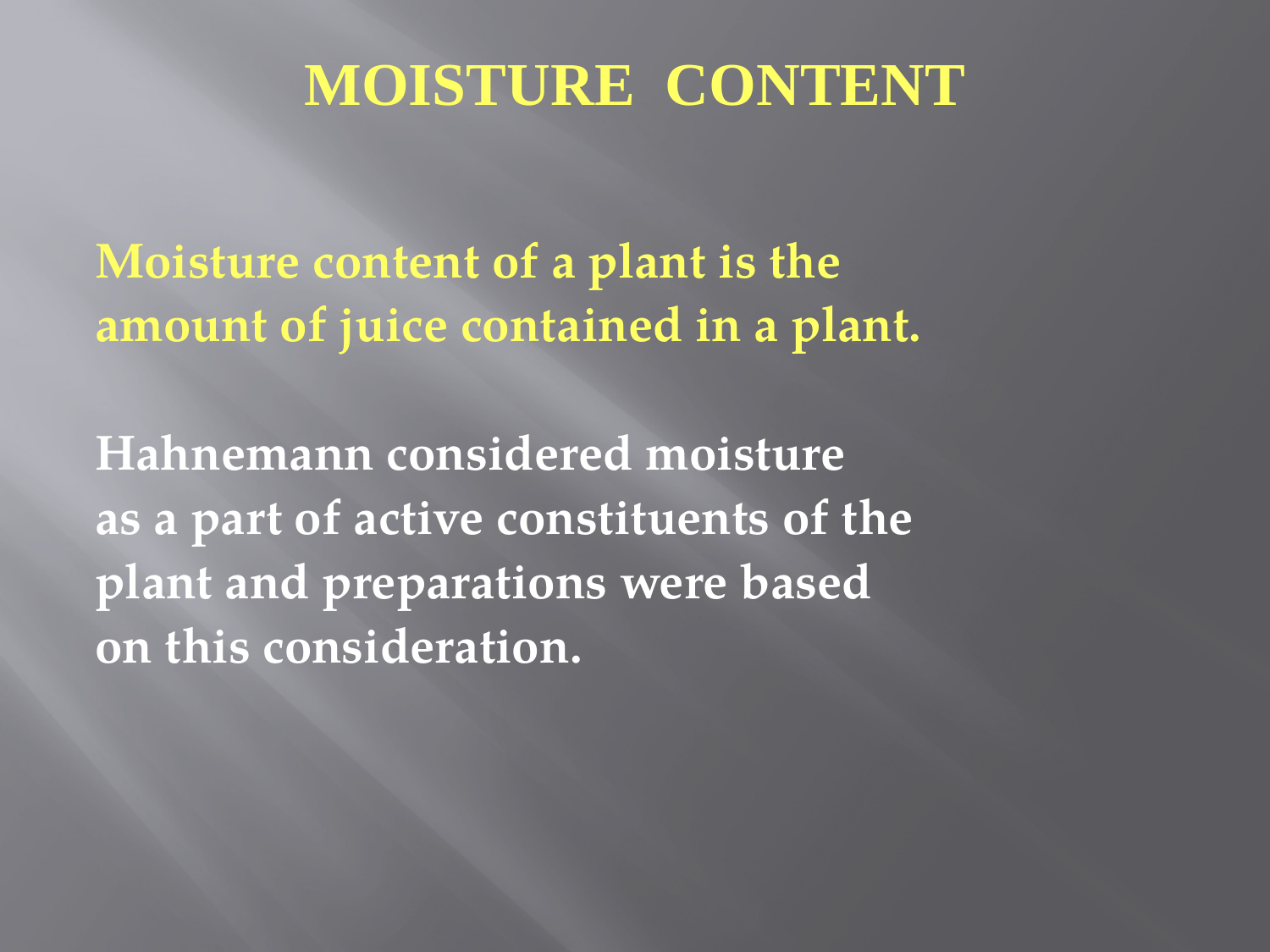

# MOISTURE  CONTENT
Moisture content of a plant is the
amount of juice contained in a plant.

Hahnemann considered moisture
as a part of active constituents of the
plant and preparations were based
on this consideration.